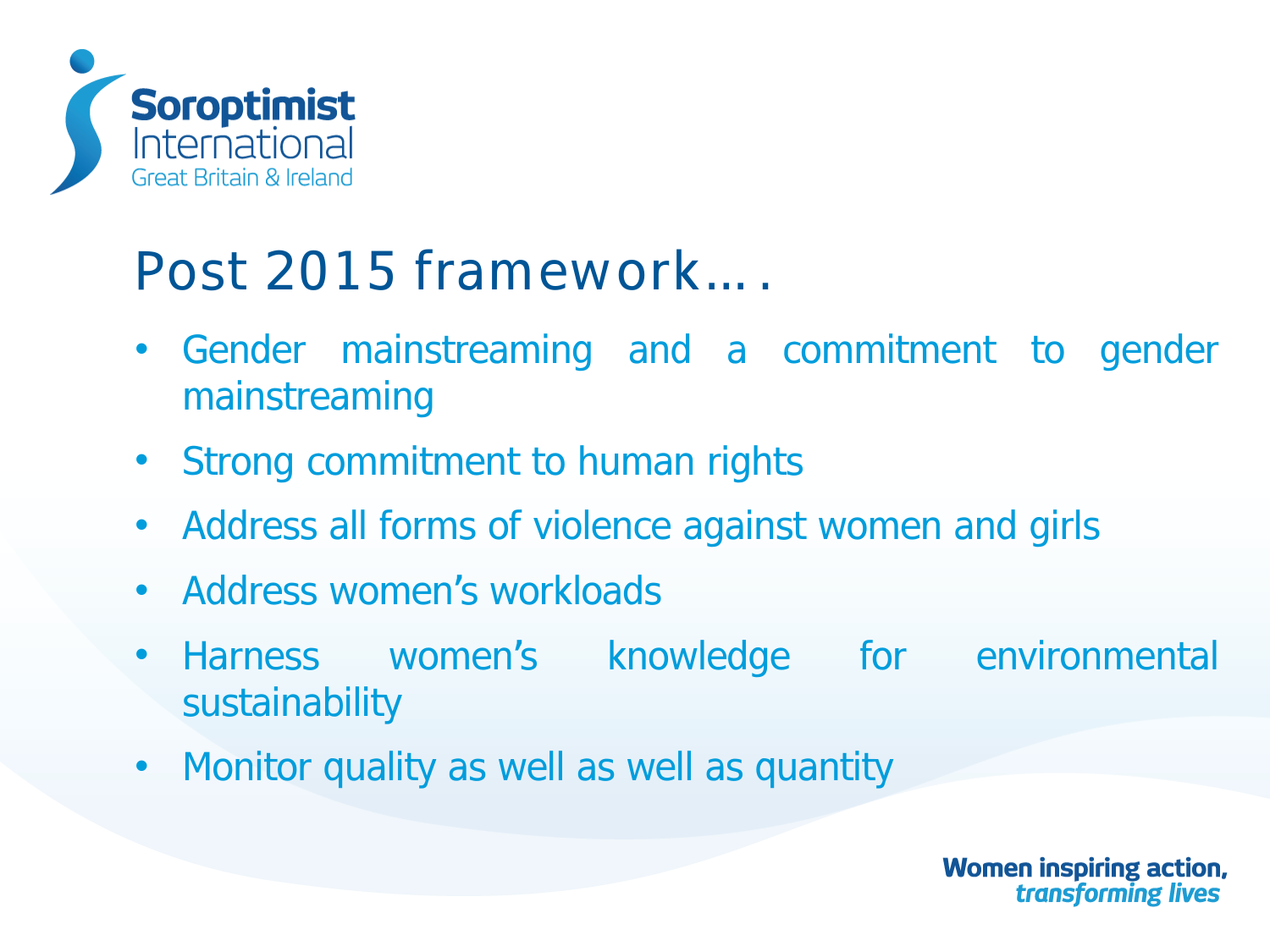

# Post 2015 framework….
Gender mainstreaming and a commitment to gender mainstreaming
Strong commitment to human rights
Address all forms of violence against women and girls
Address women’s workloads
Harness women’s knowledge for environmental sustainability
Monitor quality as well as well as quantity